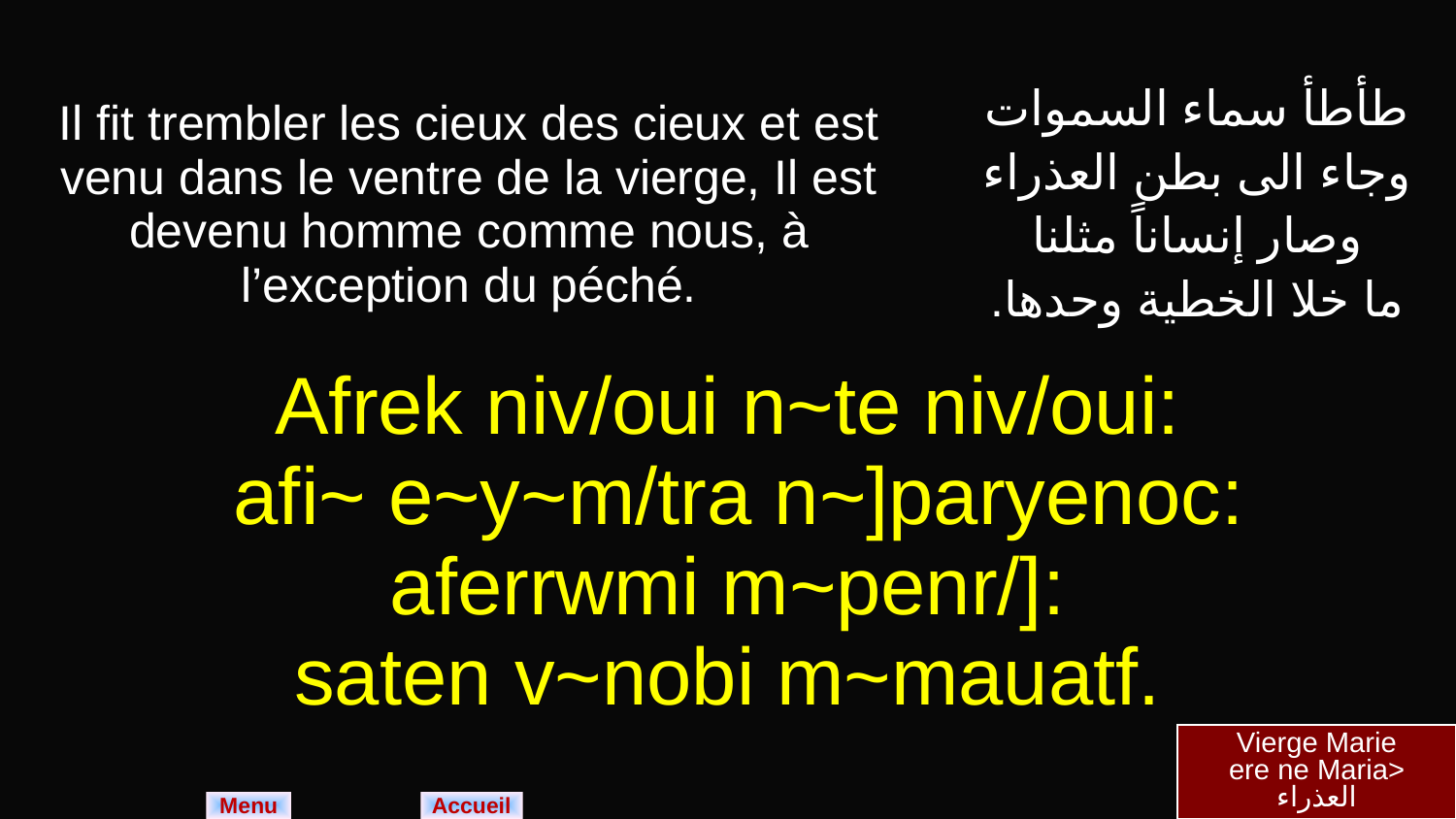

| Il fit trembler les cieux des cieux et est venu dans le ventre de la vierge, Il est devenu homme comme nous, à l’exception du péché. | طأطأ سماء السموات وجاء الى بطن العذراء وصار إنساناً مثلنا ما خلا الخطية وحدها. |
| --- | --- |
| Afrek niv/oui n~te niv/oui: afi~ e~y~m/tra n~]paryenoc: aferrwmi m~penr/]: saten v~nobi m~mauatf. |  |
Vierge Marie
<ere ne Maria
العذراء
Menu